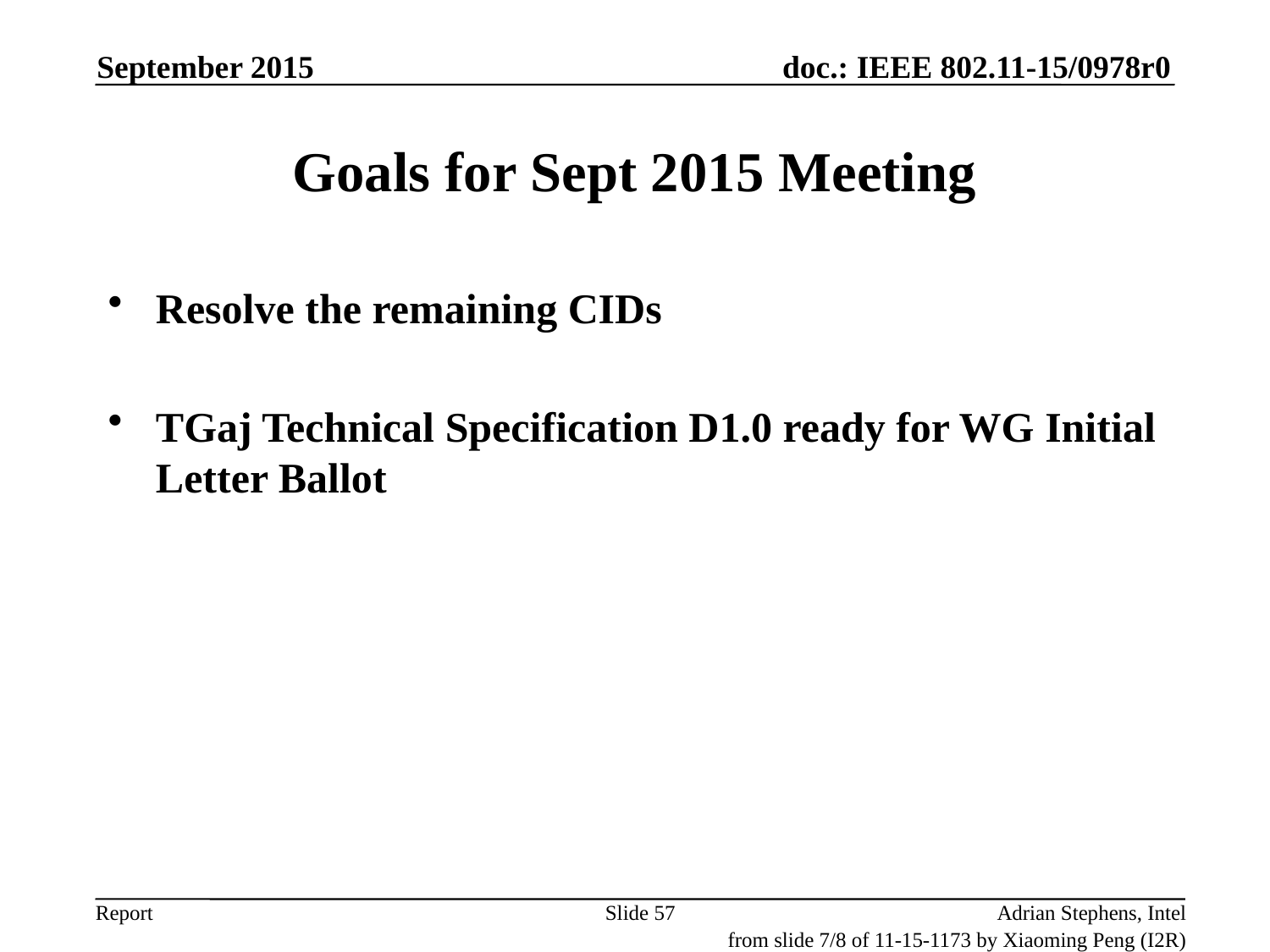

September 2015
# Goals for Sept 2015 Meeting
Resolve the remaining CIDs

TGaj Technical Specification D1.0 ready for WG Initial Letter Ballot
Slide 57
Adrian Stephens, Intel
from slide 7/8 of 11-15-1173 by Xiaoming Peng (I2R)